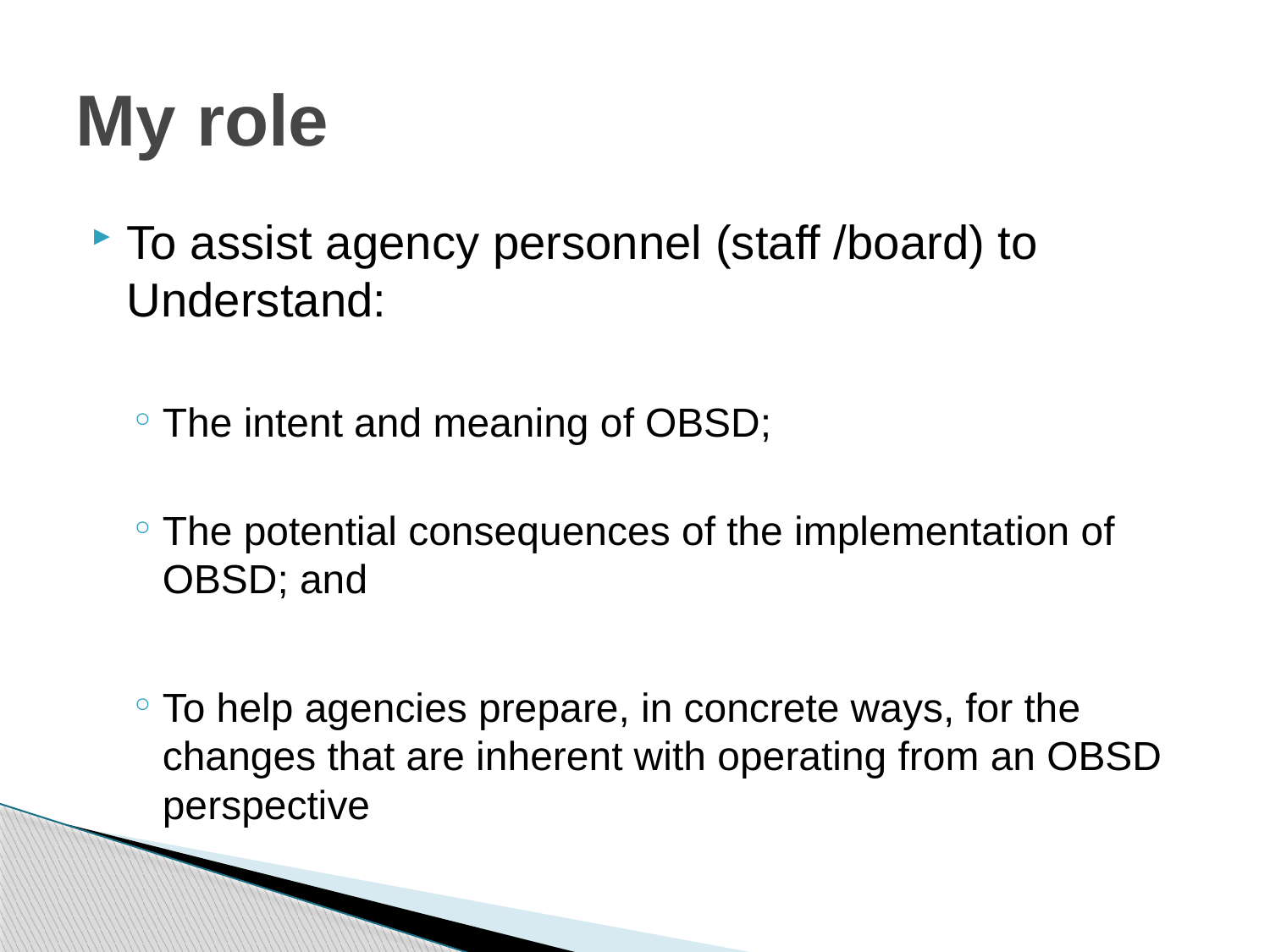

# My role
To assist agency personnel (staff /board) to Understand:

The intent and meaning of OBSD;

The potential consequences of the implementation of OBSD; and

To help agencies prepare, in concrete ways, for the changes that are inherent with operating from an OBSD perspective